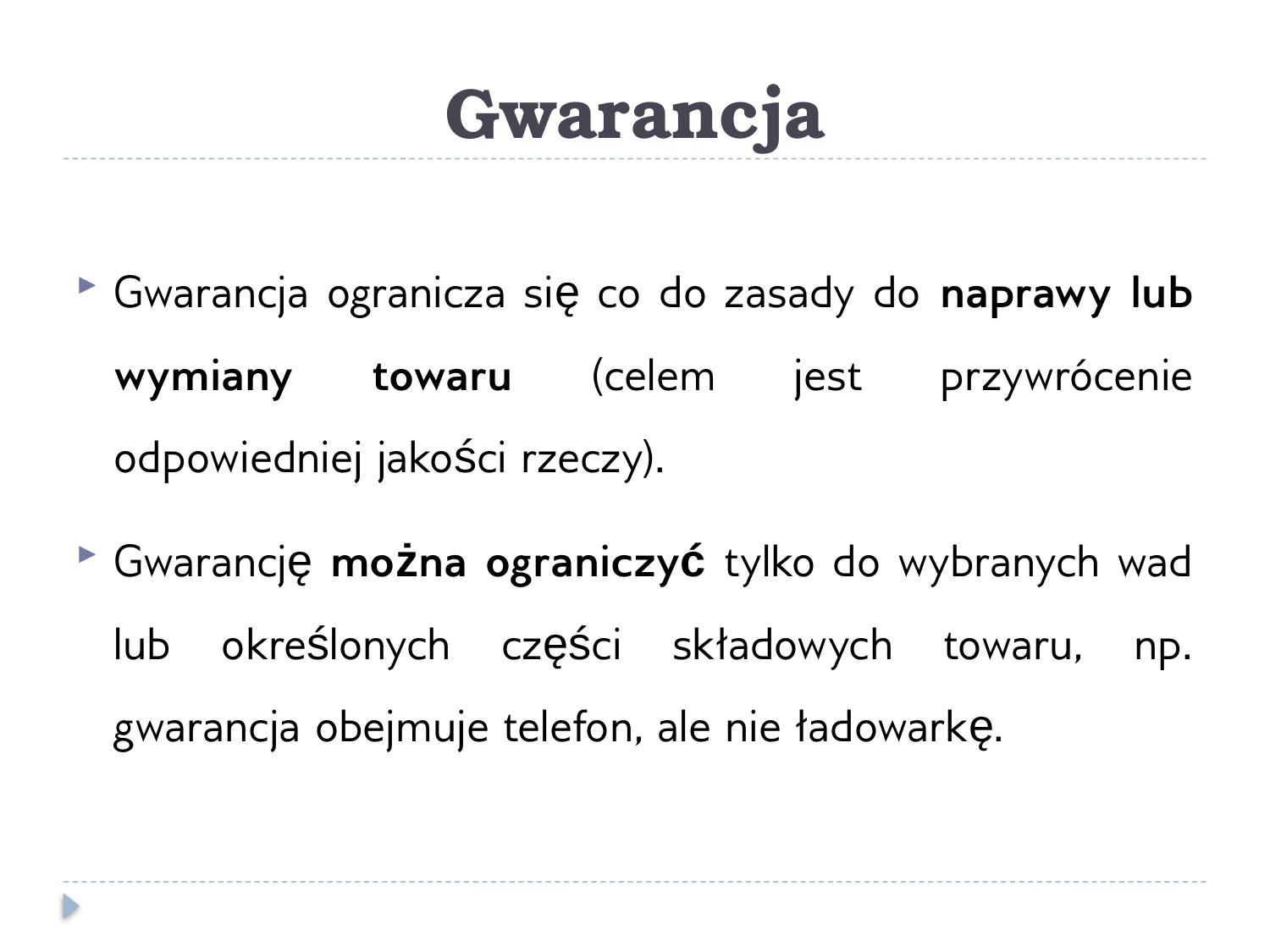

# Gwarancja
Gwarancja ogranicza się co do zasady do naprawy lub wymiany towaru (celem jest przywrócenie odpowiedniej jakości rzeczy).
Gwarancję można ograniczyć tylko do wybranych wad lub określonych części składowych towaru, np. gwarancja obejmuje telefon, ale nie ładowarkę.